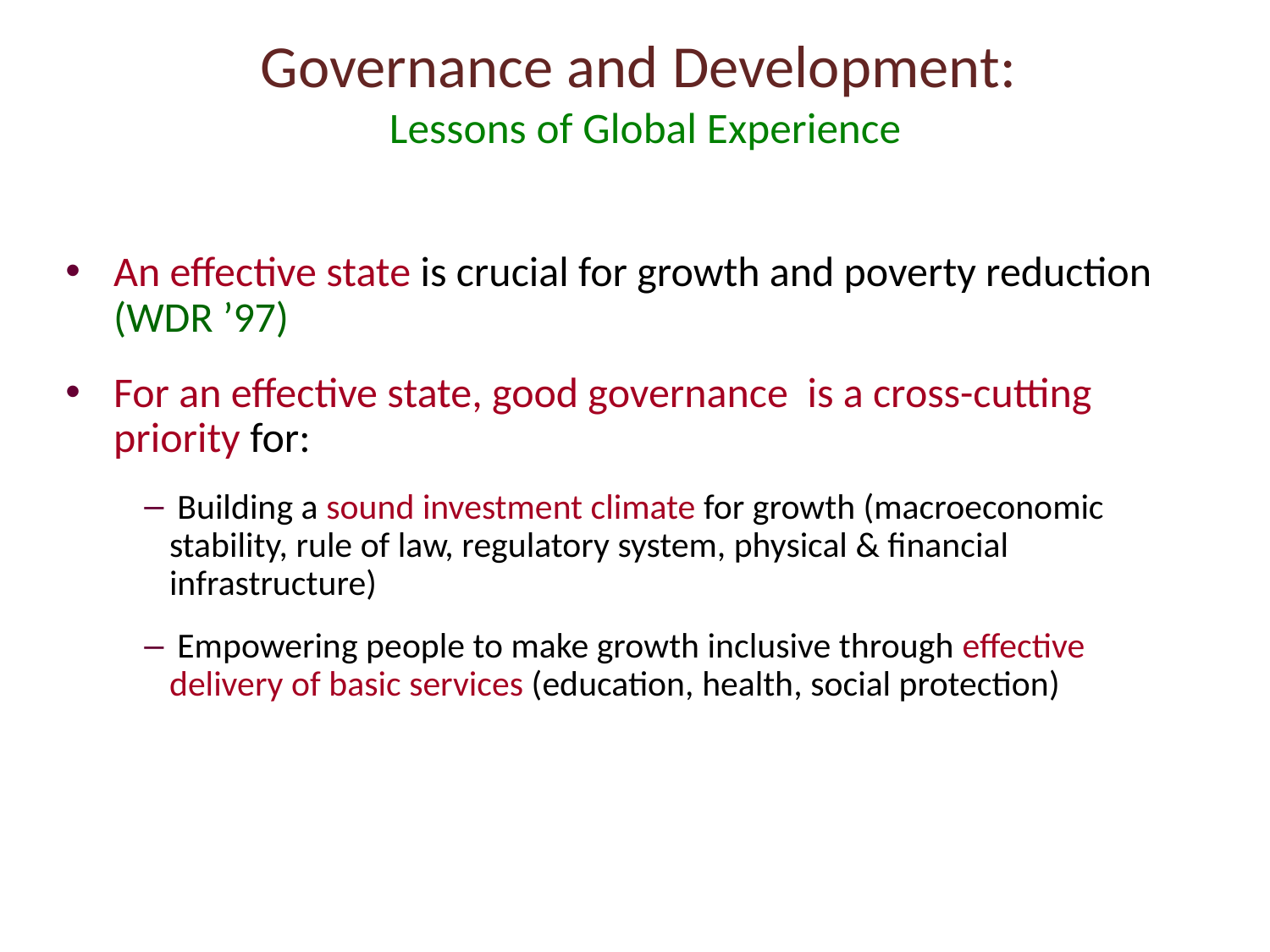

# Governance and Development: Lessons of Global Experience
An effective state is crucial for growth and poverty reduction (WDR ’97)
For an effective state, good governance  is a cross-cutting priority for:
 Building a sound investment climate for growth (macroeconomic stability, rule of law, regulatory system, physical & financial infrastructure)
 Empowering people to make growth inclusive through effective delivery of basic services (education, health, social protection)